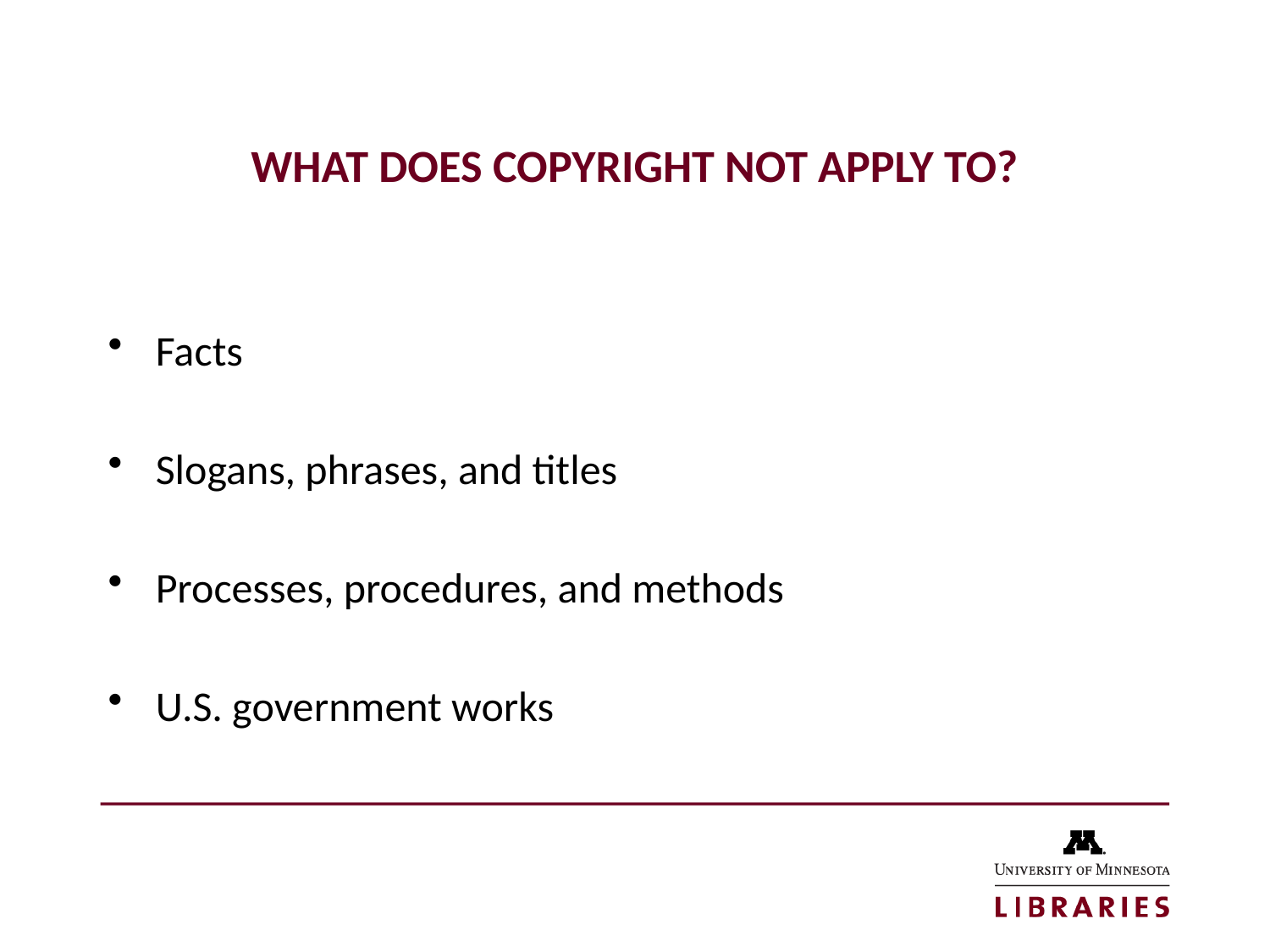

# WHAT DOES COPYRIGHT NOT APPLY TO?
Facts

Slogans, phrases, and titles

Processes, procedures, and methods

U.S. government works